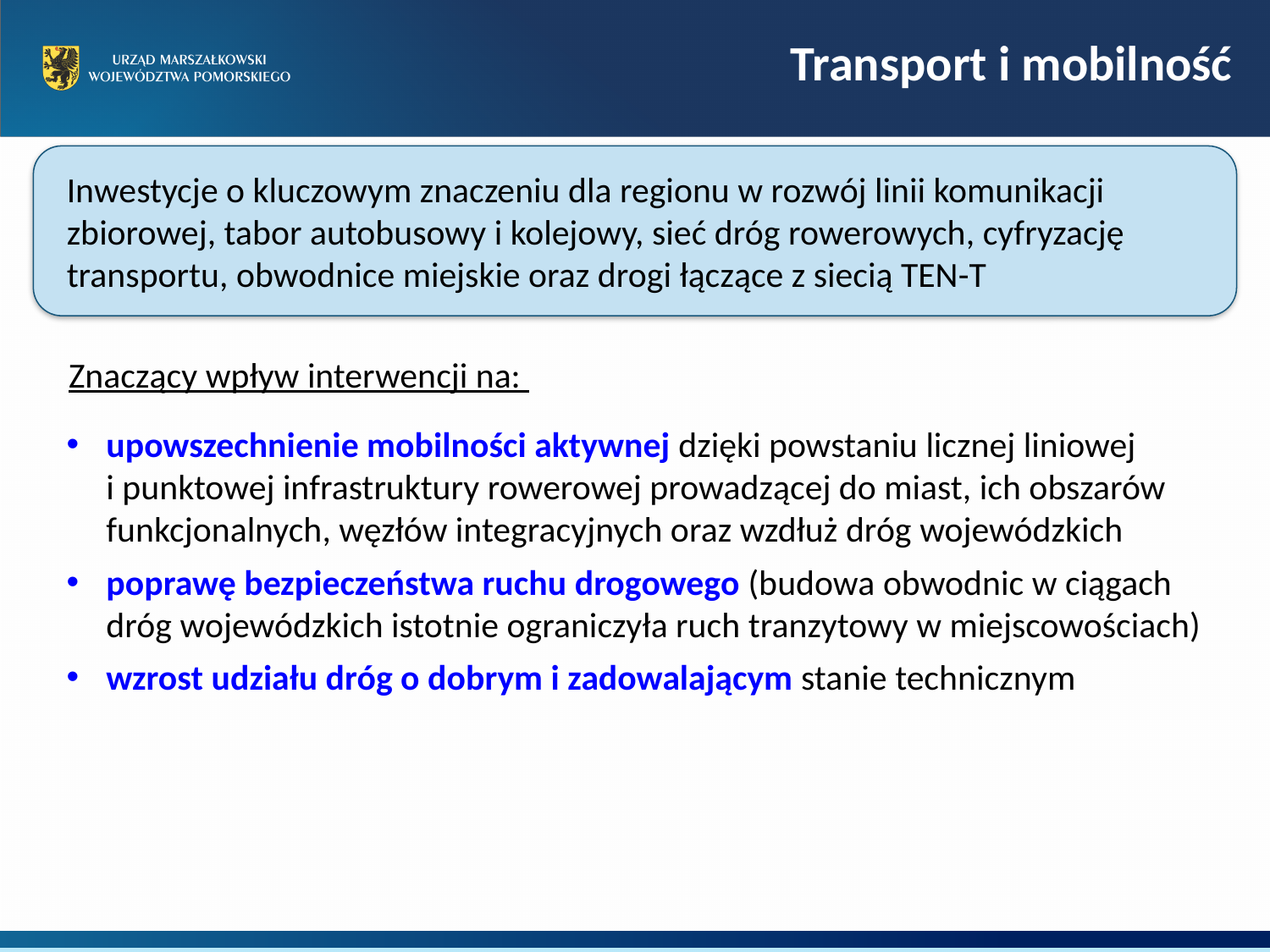

Transport i mobilność

Inwestycje o kluczowym znaczeniu dla regionu w rozwój linii komunikacji zbiorowej, tabor autobusowy i kolejowy, sieć dróg rowerowych, cyfryzację transportu, obwodnice miejskie oraz drogi łączące z siecią TEN-T
Znaczący wpływ interwencji na:
upowszechnienie mobilności aktywnej dzięki powstaniu licznej liniowej
i punktowej infrastruktury rowerowej prowadzącej do miast, ich obszarów funkcjonalnych, węzłów integracyjnych oraz wzdłuż dróg wojewódzkich
poprawę bezpieczeństwa ruchu drogowego (budowa obwodnic w ciągach dróg wojewódzkich istotnie ograniczyła ruch tranzytowy w miejscowościach)
wzrost udziału dróg o dobrym i zadowalającym stanie technicznym